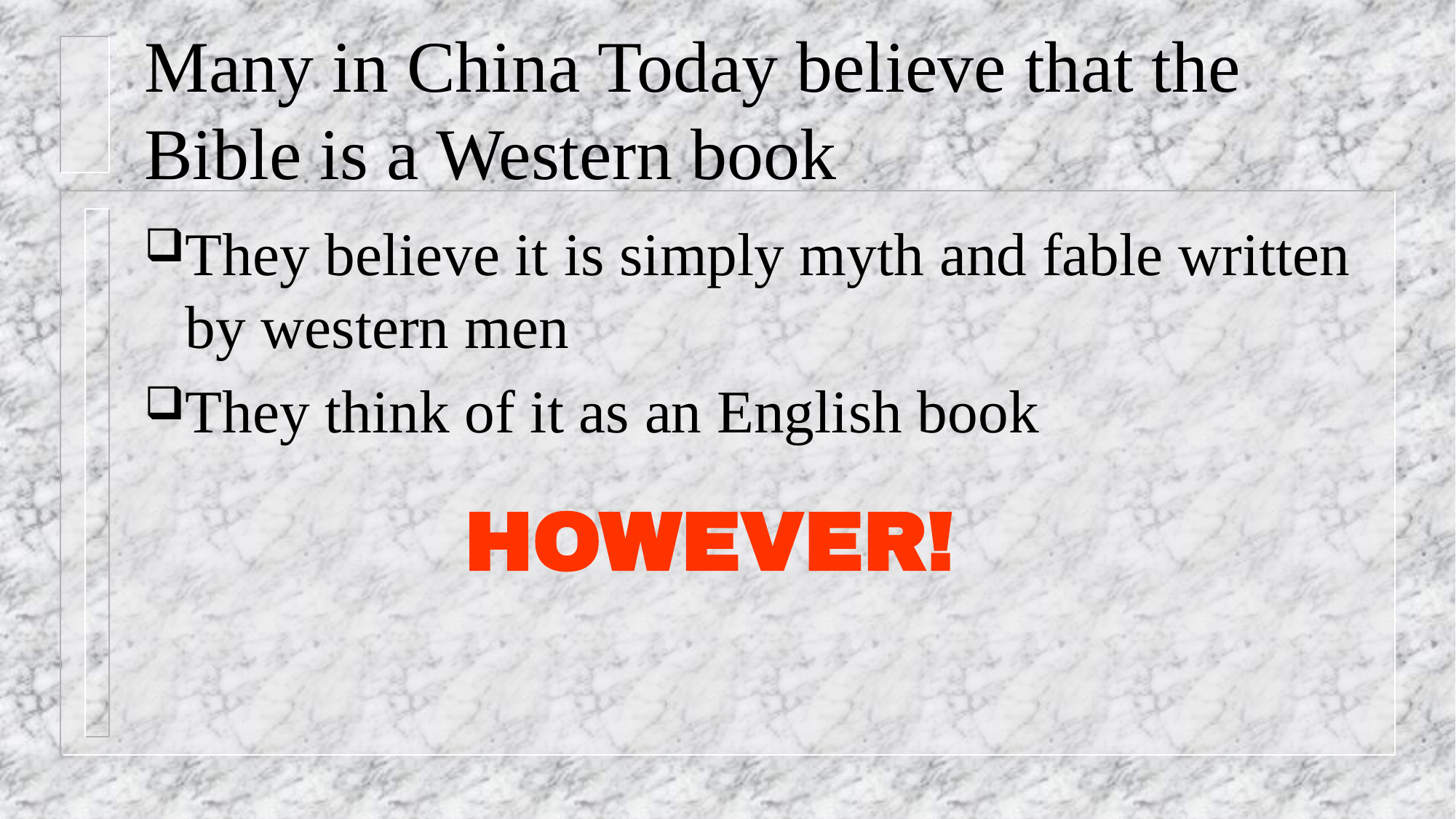

# Many in China Today believe that the Bible is a Western book
They believe it is simply myth and fable written by western men
They think of it as an English book

HOWEVER!